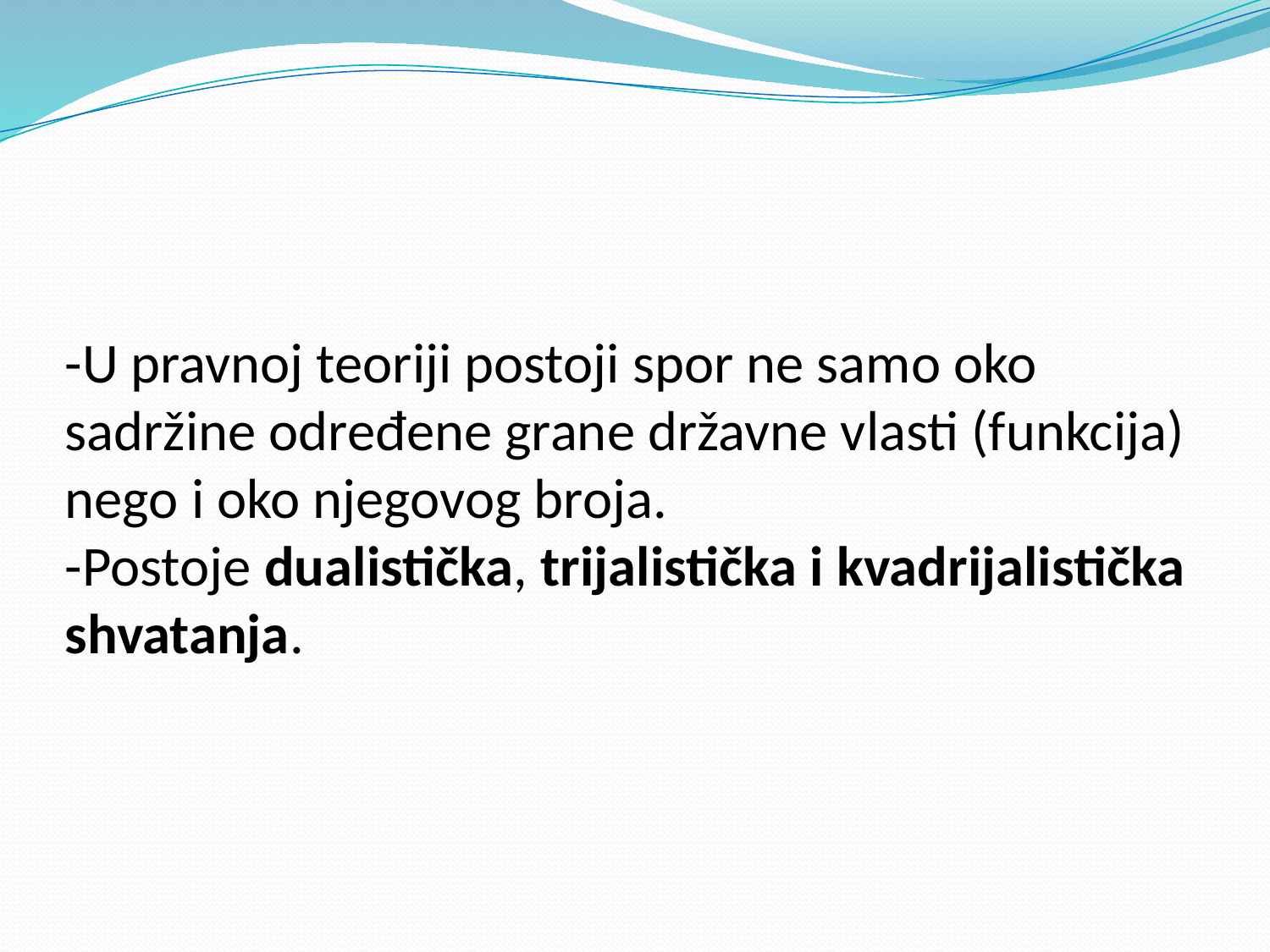

# -U pravnoj teoriji postoji spor ne samo oko sadržine određene grane državne vlasti (funkcija) nego i oko njegovog broja. -Postoje dualistička, trijalistička i kvadrijalistička shvatanja.